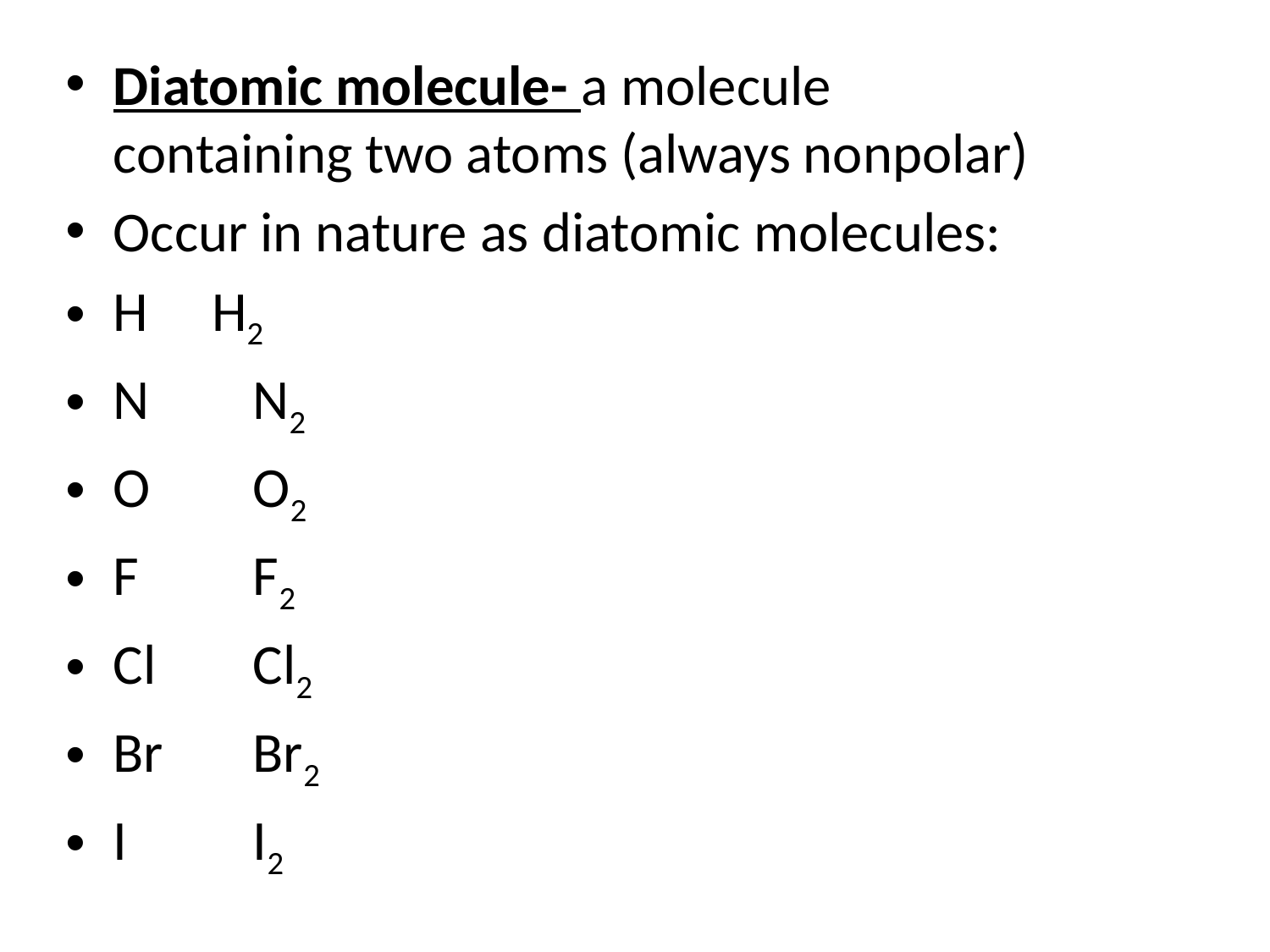

#
Diatomic molecule- a molecule containing two atoms (always nonpolar)
Occur in nature as diatomic molecules:
H     H2
N	 N2
O	 O2
F	 F2
Cl	 Cl2
Br	 Br2
I	 I2